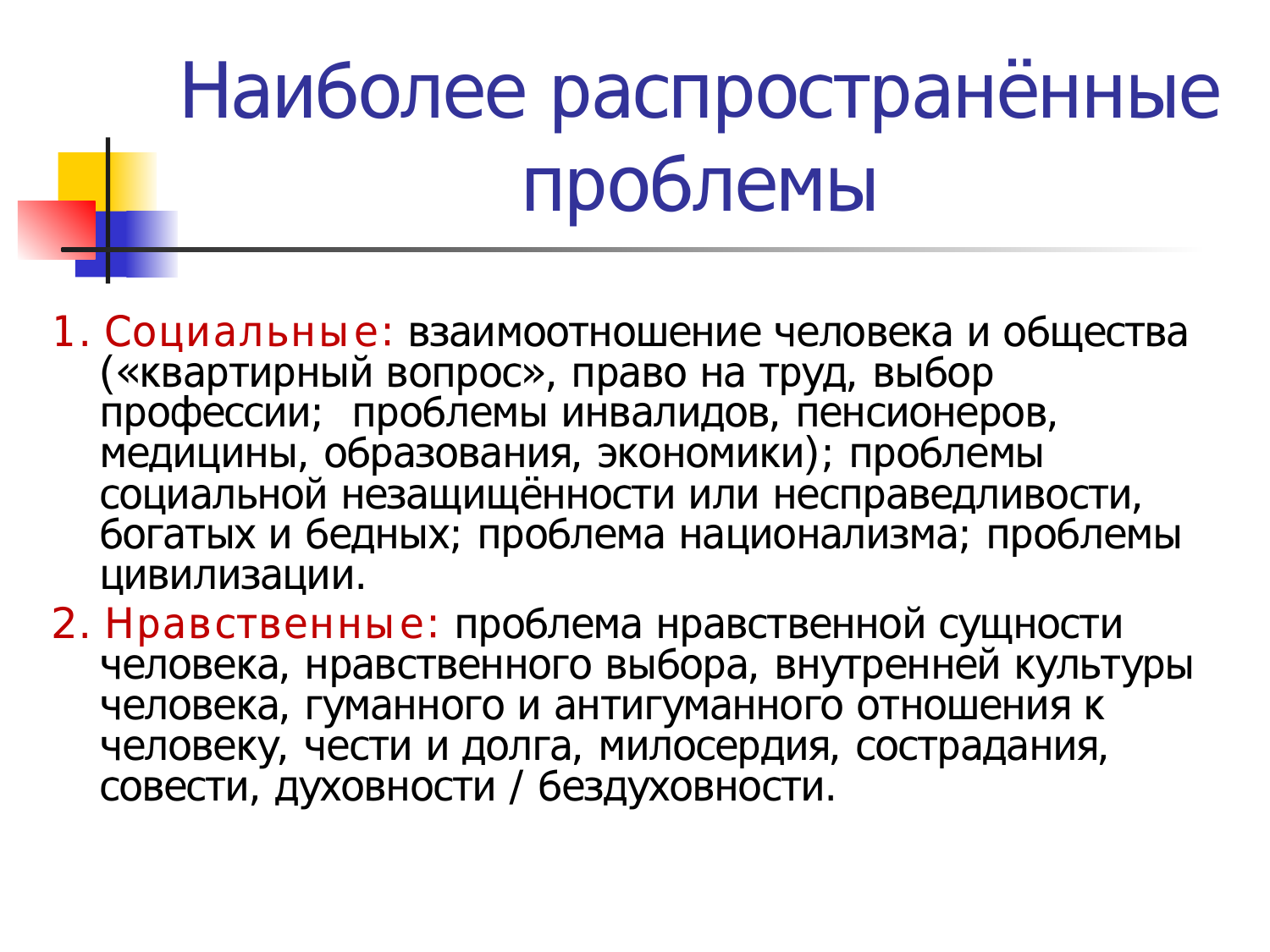

# Наиболее распространённые проблемы
1. Социальные: взаимоотношение человека и общества («квартирный вопрос», право на труд, выбор профессии;  проблемы инвалидов, пенсионеров, медицины, образования, экономики); проблемы социальной незащищённости или несправедливости, богатых и бедных; проблема национализма; проблемы цивилизации.
2. Нравственные: проблема нравственной сущности человека, нравственного выбора, внутренней культуры человека, гуманного и антигуманного отношения к человеку, чести и долга, милосердия, сострадания, совести, духовности / бездуховности.